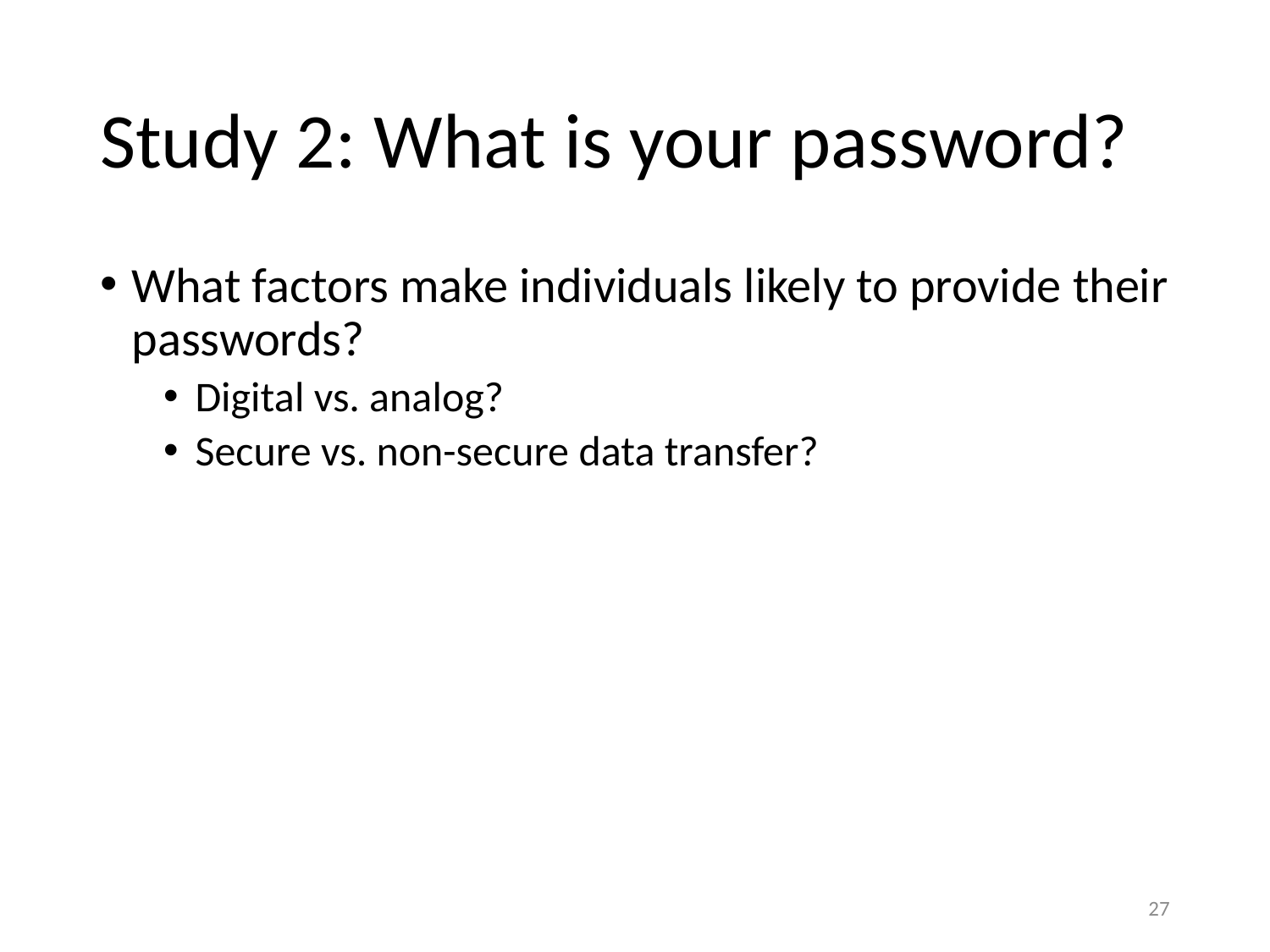

# Study 2: What is your password?
What factors make individuals likely to provide their passwords?
Digital vs. analog?
Secure vs. non-secure data transfer?
27